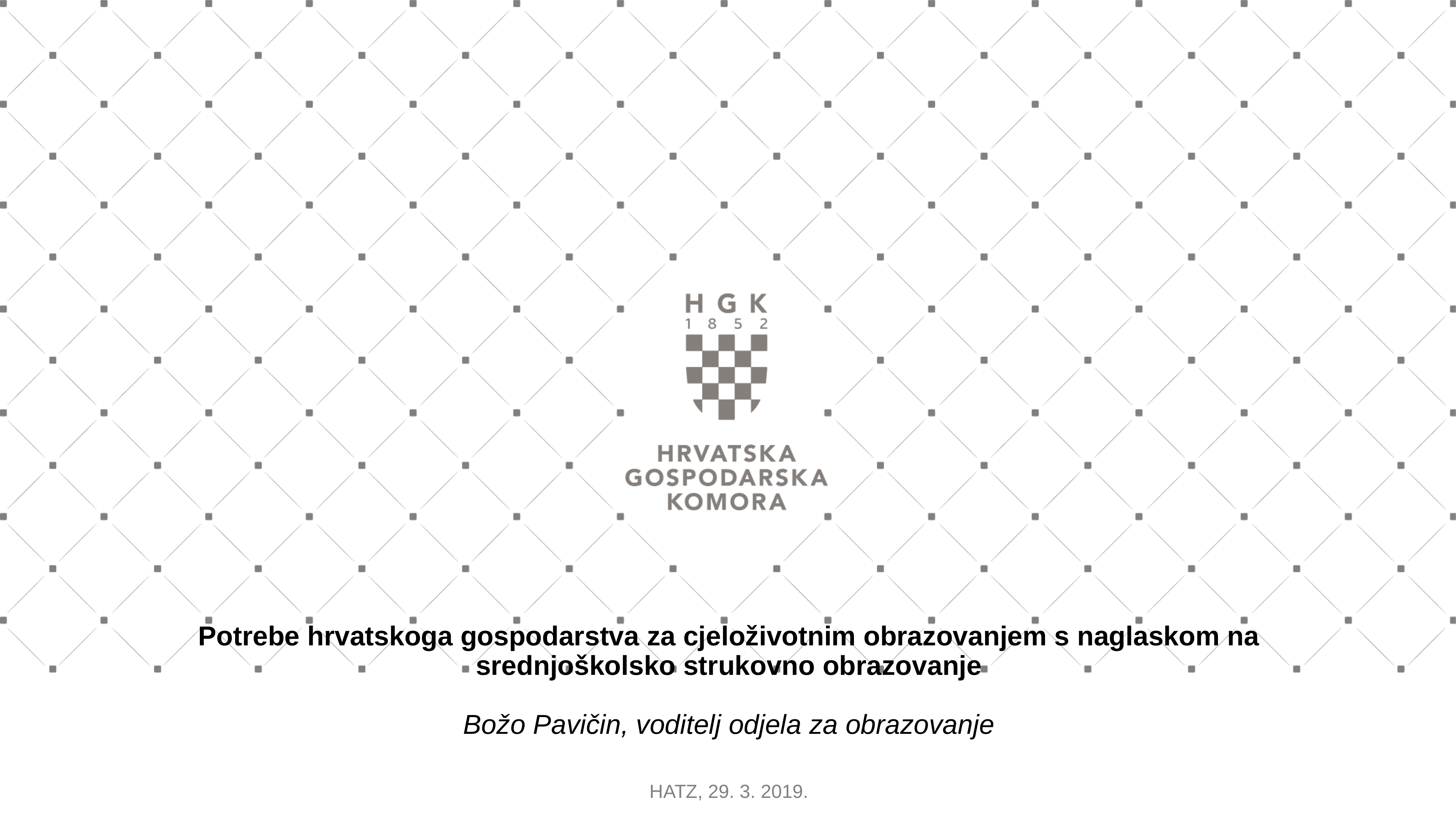

# Potrebe hrvatskoga gospodarstva za cjeloživotnim obrazovanjem s naglaskom na srednjoškolsko strukovno obrazovanje Božo Pavičin, voditelj odjela za obrazovanje
HATZ, 29. 3. 2019.